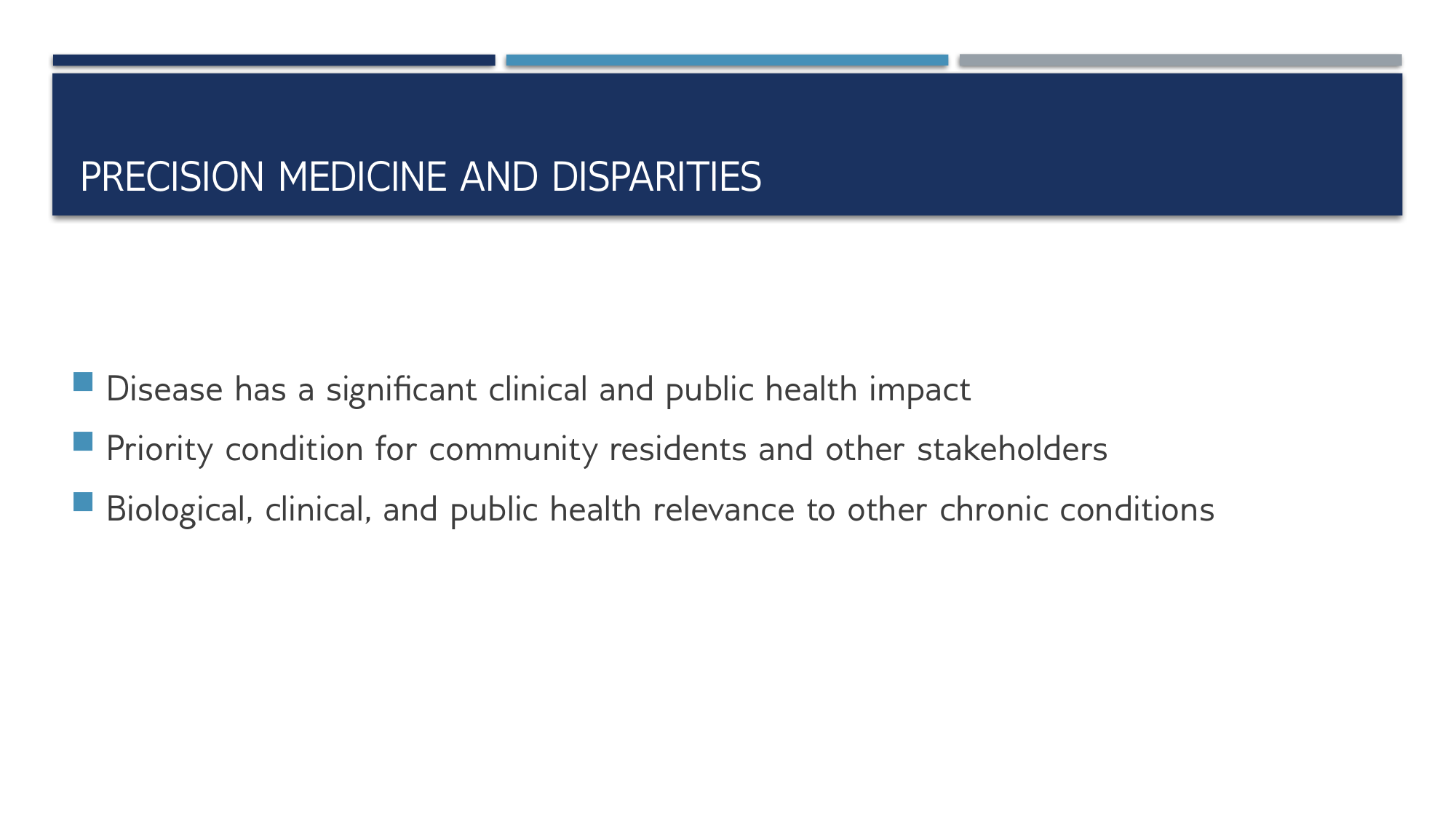

# Precision medicine and disparities
Disease has a significant clinical and public health impact
Priority condition for community residents and other stakeholders
Biological, clinical, and public health relevance to other chronic conditions